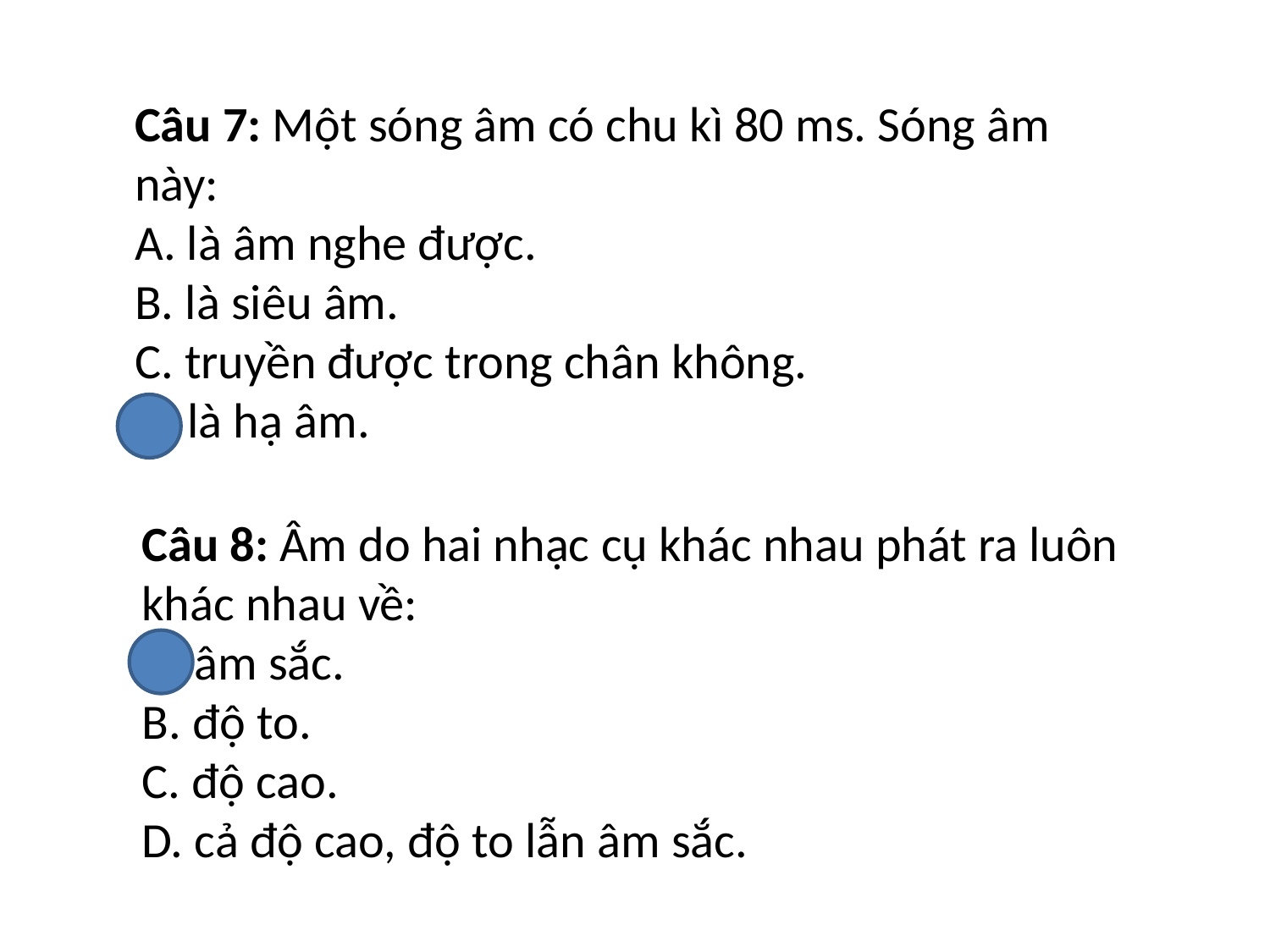

Câu 7: Một sóng âm có chu kì 80 ms. Sóng âm này:
A. là âm nghe được.
B. là siêu âm.
C. truyền được trong chân không.
D. là hạ âm.

Câu 8: Âm do hai nhạc cụ khác nhau phát ra luôn khác nhau về:
A. âm sắc.
B. độ to.
C. độ cao.
D. cả độ cao, độ to lẫn âm sắc.